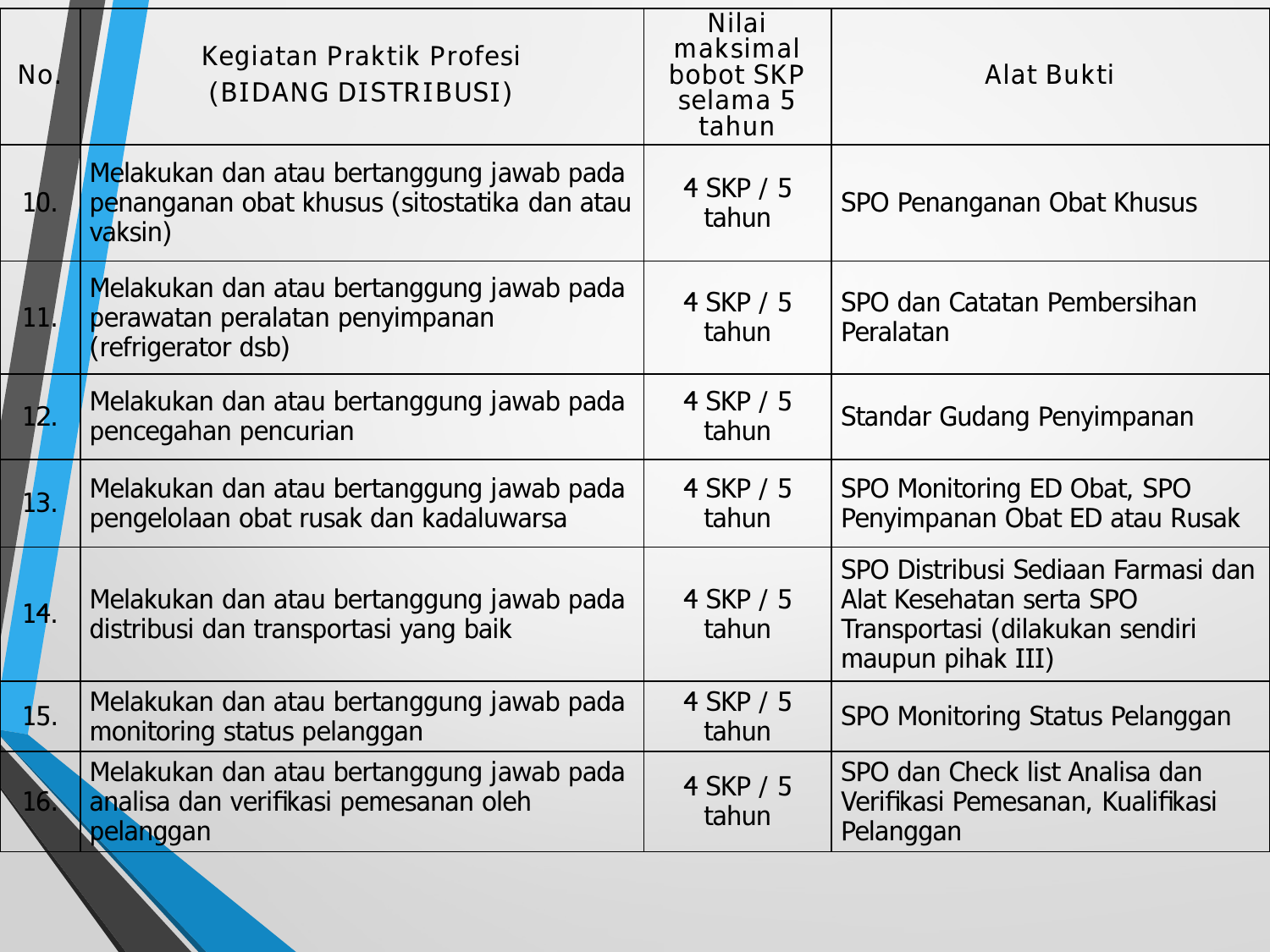

| No. | Kegiatan Praktik Profesi (BIDANG DISTRIBUSI) | Nilai maksimal bobot SKP selama 5 tahun | Alat Bukti |
| --- | --- | --- | --- |
| 10. | Melakukan dan atau bertanggung jawab pada penanganan obat khusus (sitostatika dan atau vaksin) | 4 SKP / 5 tahun | SPO Penanganan Obat Khusus |
| 11. | Melakukan dan atau bertanggung jawab pada perawatan peralatan penyimpanan (refrigerator dsb) | 4 SKP / 5 tahun | SPO dan Catatan Pembersihan Peralatan |
| 12. | Melakukan dan atau bertanggung jawab pada pencegahan pencurian | 4 SKP / 5 tahun | Standar Gudang Penyimpanan |
| 13. | Melakukan dan atau bertanggung jawab pada pengelolaan obat rusak dan kadaluwarsa | 4 SKP / 5 tahun | SPO Monitoring ED Obat, SPO Penyimpanan Obat ED atau Rusak |
| 14. | Melakukan dan atau bertanggung jawab pada distribusi dan transportasi yang baik | 4 SKP / 5 tahun | SPO Distribusi Sediaan Farmasi dan Alat Kesehatan serta SPO Transportasi (dilakukan sendiri maupun pihak III) |
| 15. | Melakukan dan atau bertanggung jawab pada monitoring status pelanggan | 4 SKP / 5 tahun | SPO Monitoring Status Pelanggan |
| 16. | Melakukan dan atau bertanggung jawab pada analisa dan verifikasi pemesanan oleh pelanggan | 4 SKP / 5 tahun | SPO dan Check list Analisa dan Verifikasi Pemesanan, Kualifikasi Pelanggan |